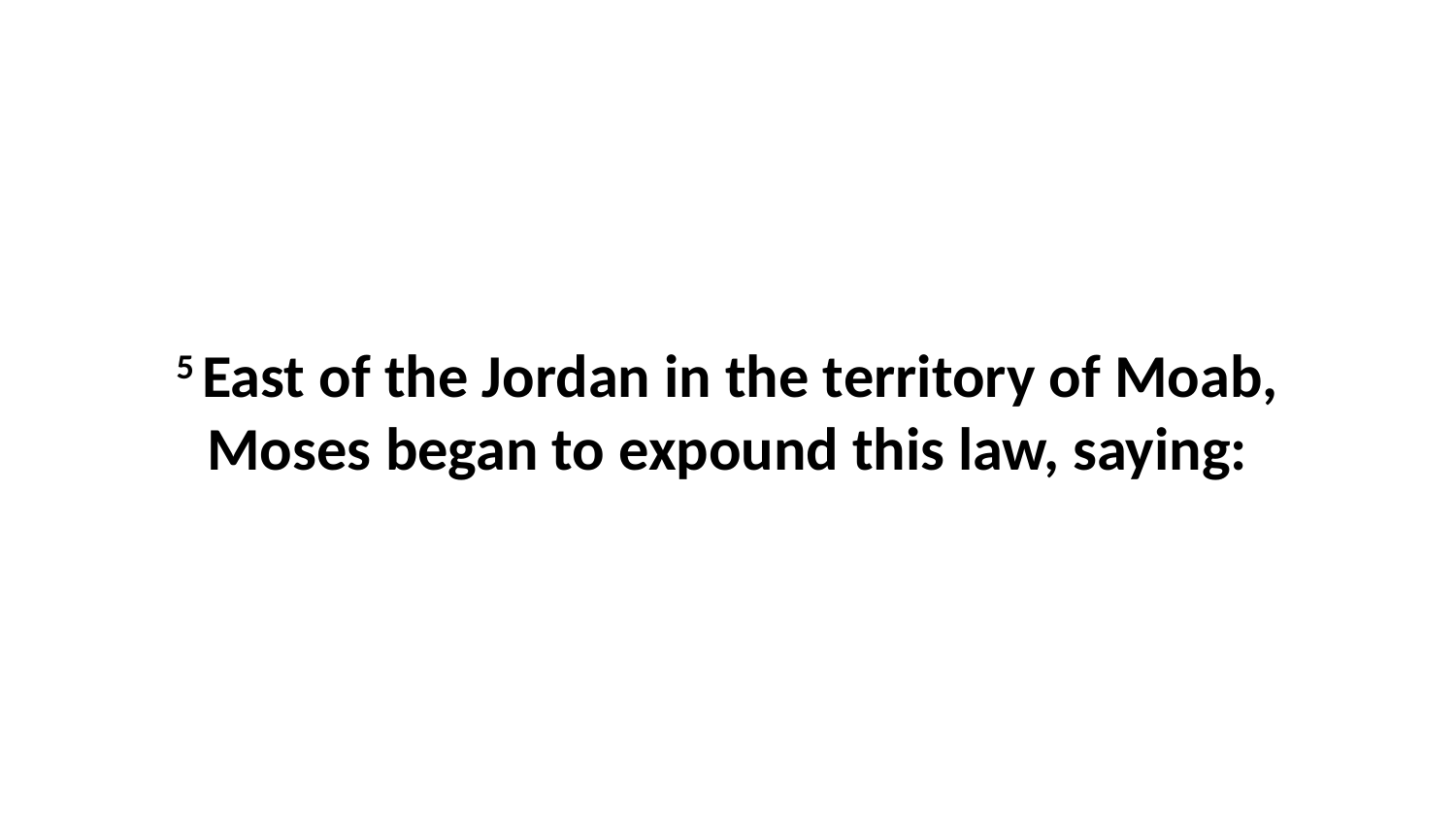

5 East of the Jordan in the territory of Moab, Moses began to expound this law, saying: